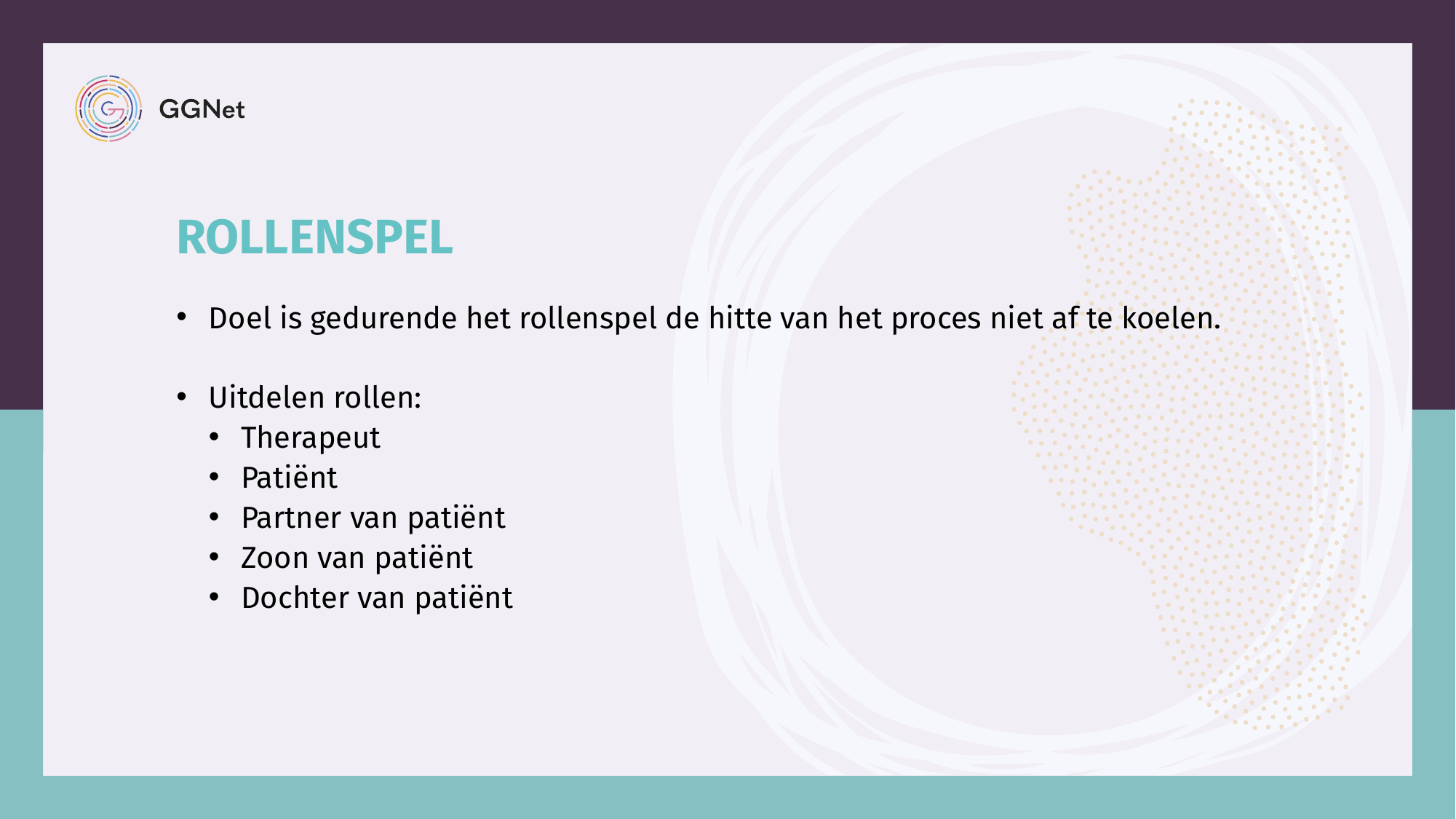

# Rollenspel
Doel is gedurende het rollenspel de hitte van het proces niet af te koelen.

Uitdelen rollen:
Therapeut
Patiënt
Partner van patiënt
Zoon van patiënt
Dochter van patiënt